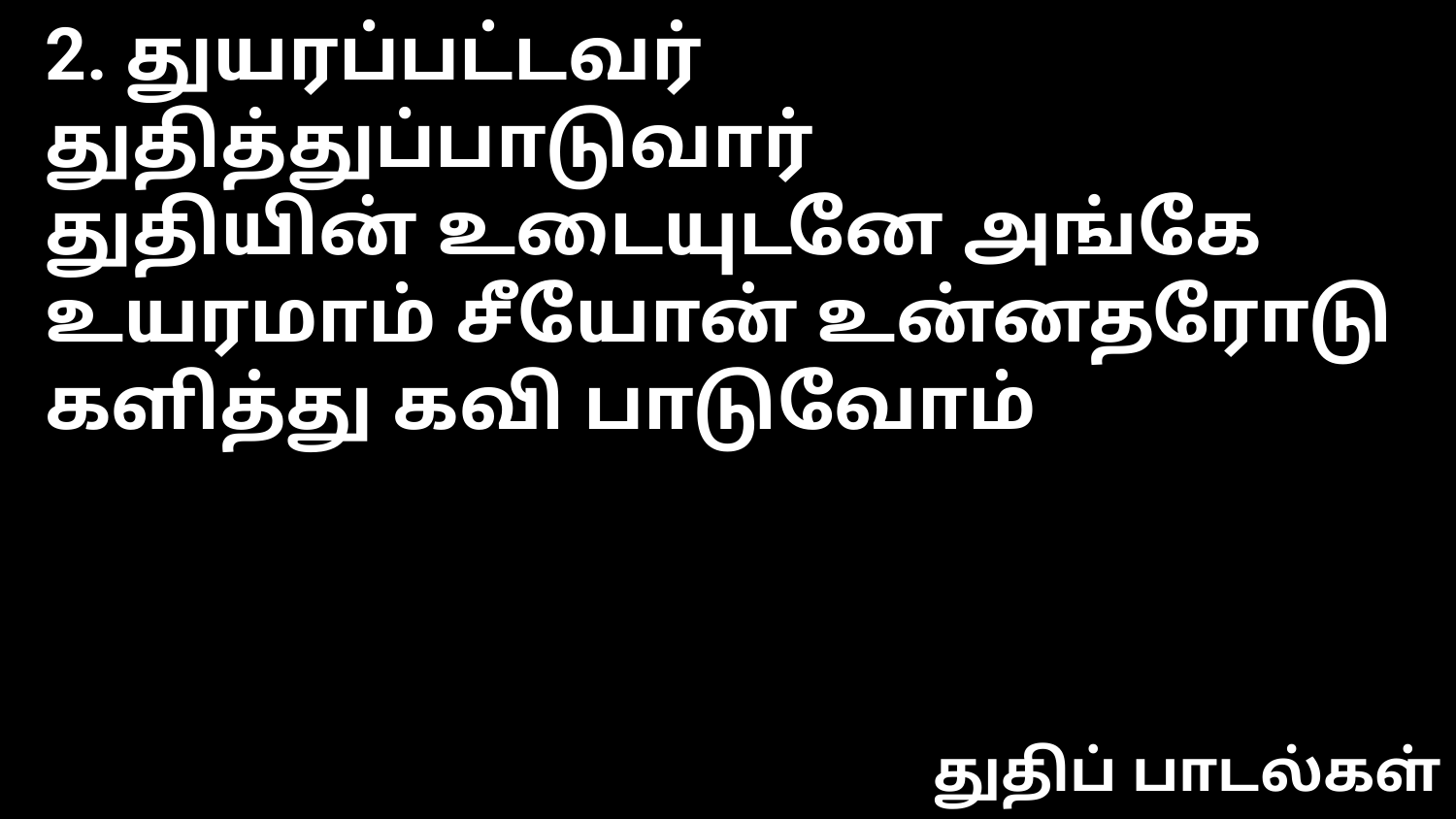

2. துயரப்பட்டவர் துதித்துப்பாடுவார்
துதியின் உடையுடனே அங்கே
உயரமாம் சீயோன் உன்னதரோடு
களித்து கவி பாடுவோம்

துதிப் பாடல்கள்